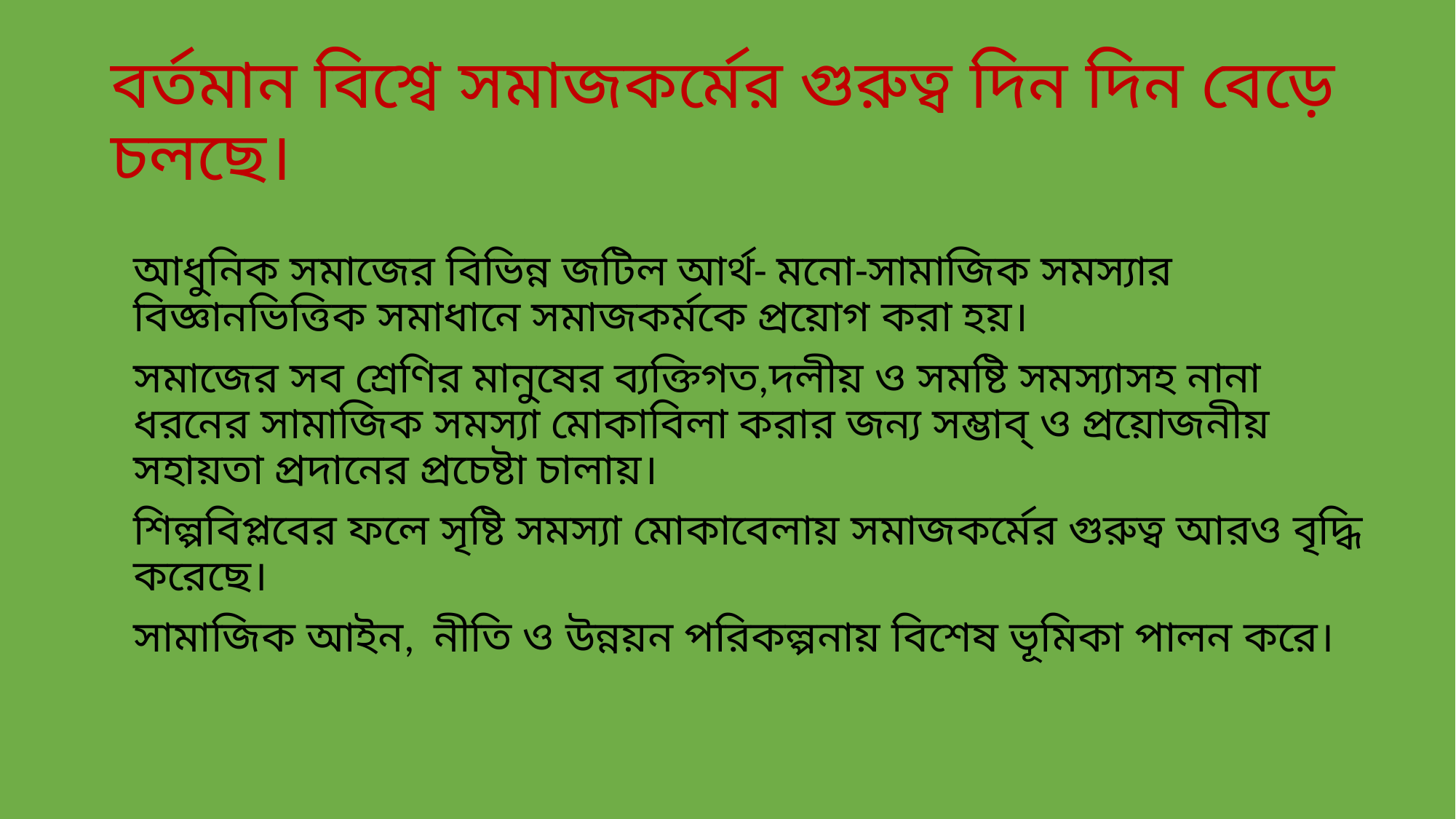

# বর্তমান বিশ্বে সমাজকর্মের গুরুত্ব দিন দিন বেড়ে চলছে।
আধুনিক সমাজের বিভিন্ন জটিল আর্থ- মনো-সামাজিক সমস্যার বিজ্ঞানভিত্তিক সমাধানে সমাজকর্মকে প্রয়োগ করা হয়।
সমাজের সব শ্রেণির মানুষের ব্যক্তিগত,দলীয় ও সমষ্টি সমস্যাসহ নানা ধরনের সামাজিক সমস্যা মোকাবিলা করার জন্য সম্ভাব্ ও প্রয়োজনীয় সহায়তা প্রদানের প্রচেষ্টা চালায়।
শিল্পবিপ্লবের ফলে সৃষ্টি সমস্যা মোকাবেলায় সমাজকর্মের গুরুত্ব আরও বৃদ্ধি করেছে।
সামাজিক আইন,  নীতি ও উন্নয়ন পরিকল্পনায় বিশেষ ভূমিকা পালন করে।